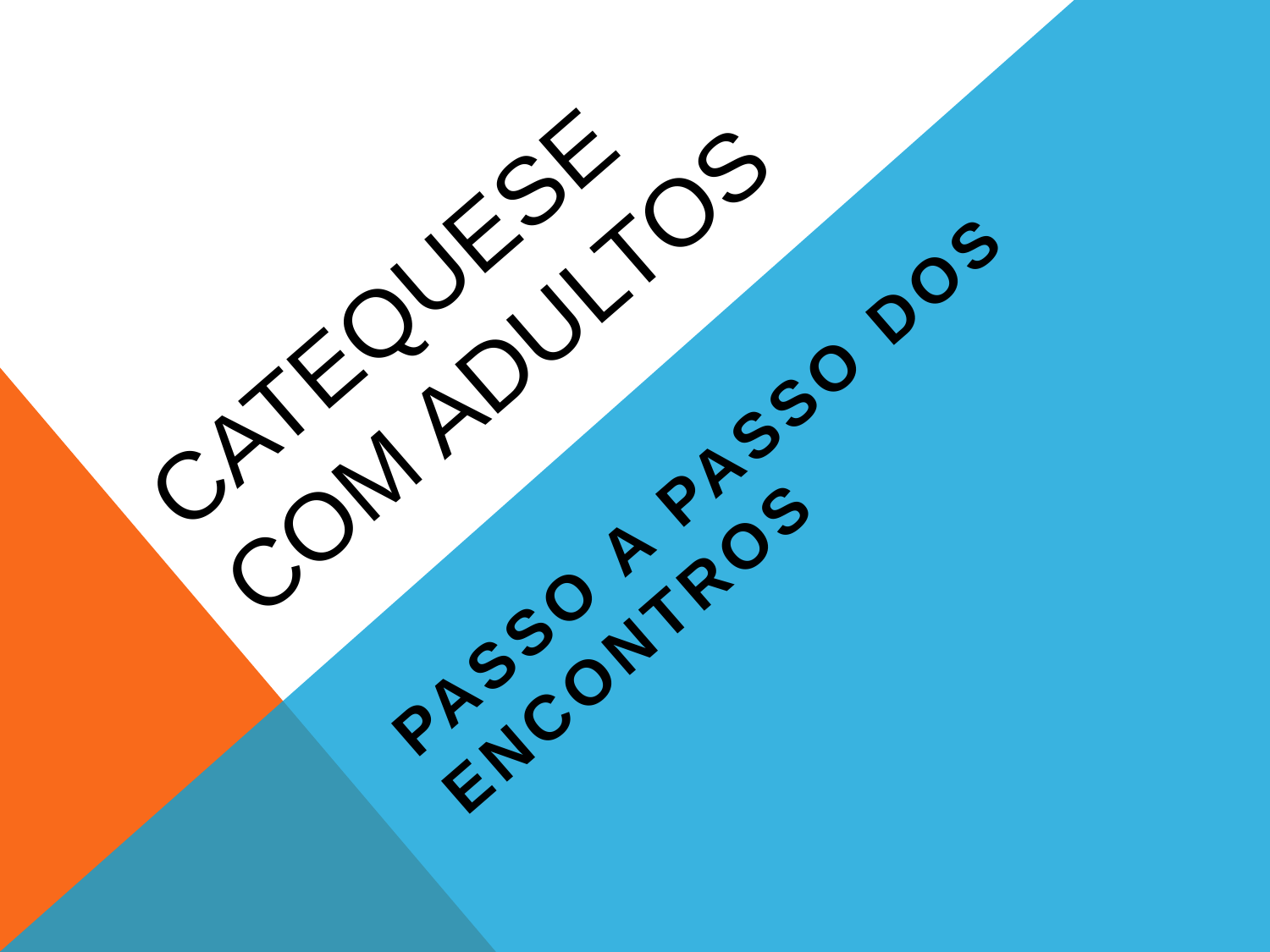

# CATEQUESE COM ADULTOS
PASSO A PASSO DOS ENCONTROS